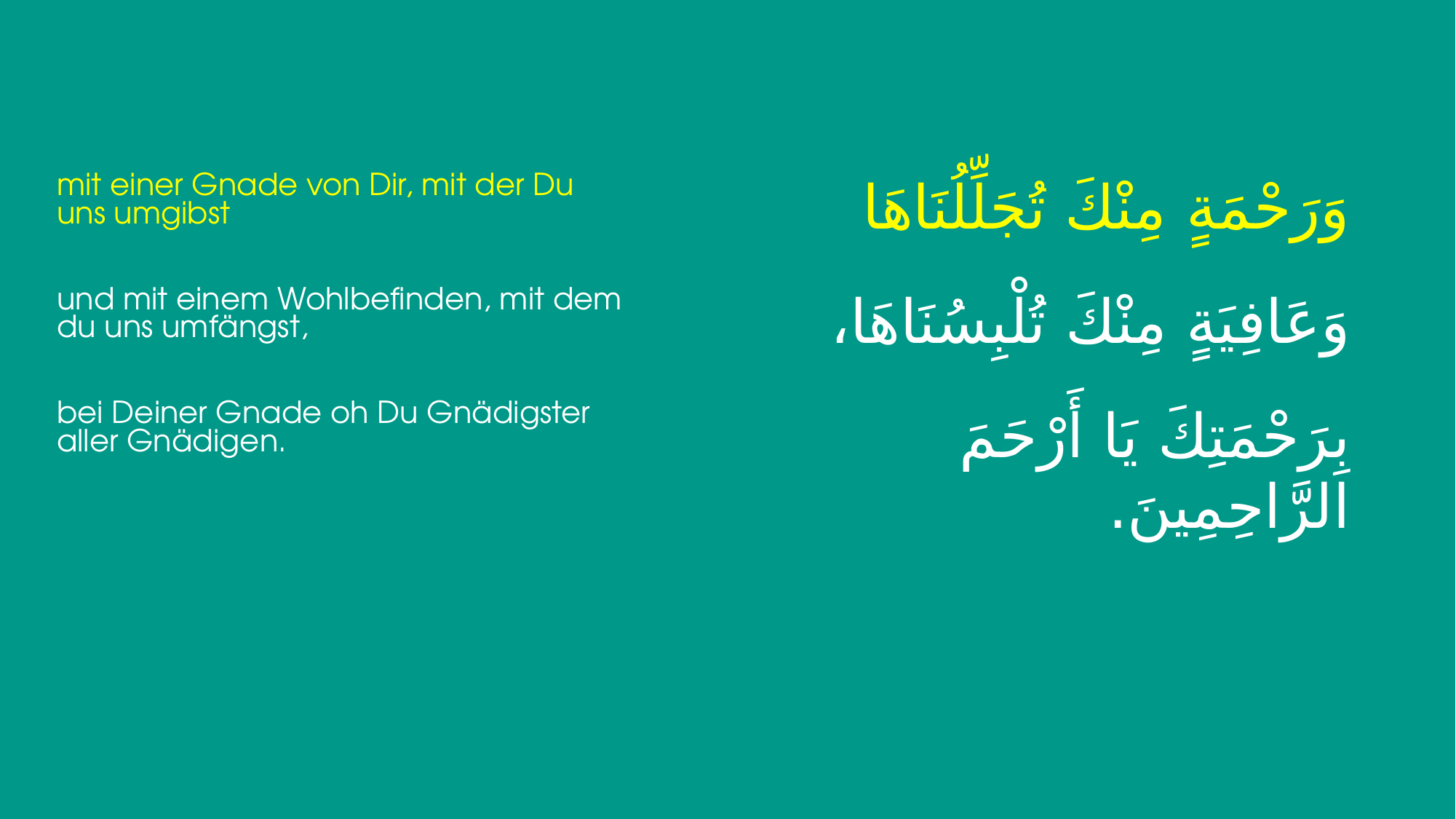

| mit einer Gnade von Dir, mit der Du uns umgibst | وَرَحْمَةٍ مِنْكَ تُجَلِّلُنَاهَا |
| --- | --- |
| und mit einem Wohlbefinden, mit dem du uns umfängst, | وَعَافِيَةٍ مِنْكَ تُلْبِسُنَاهَا، |
| bei Deiner Gnade oh Du Gnädigster aller Gnädigen. | بِرَحْمَتِكَ يَا أَرْحَمَ الرَّاحِمِينَ. |